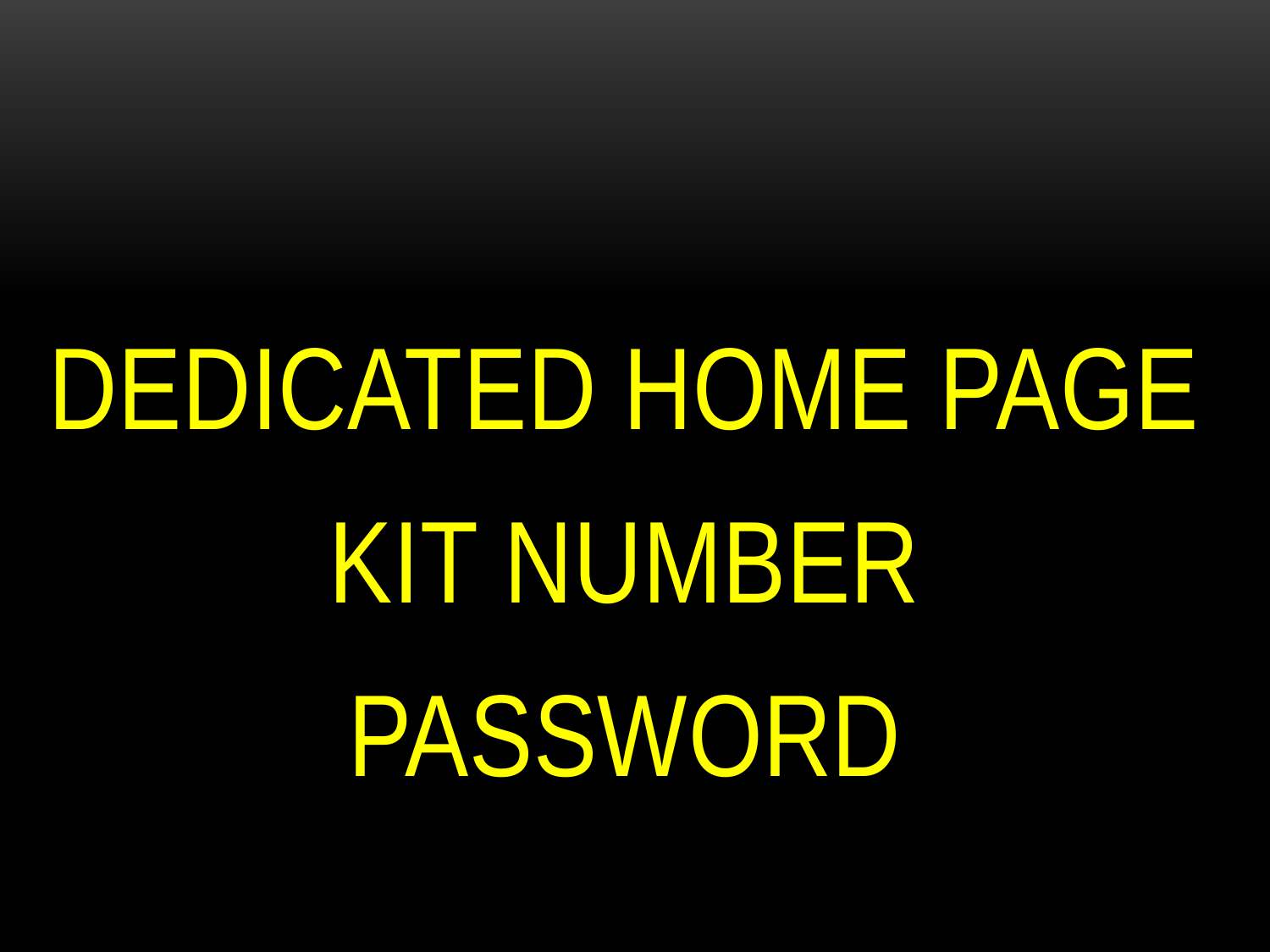

DEDICATED HOME PAGE
KIT NUMBER
PASSWORD
#